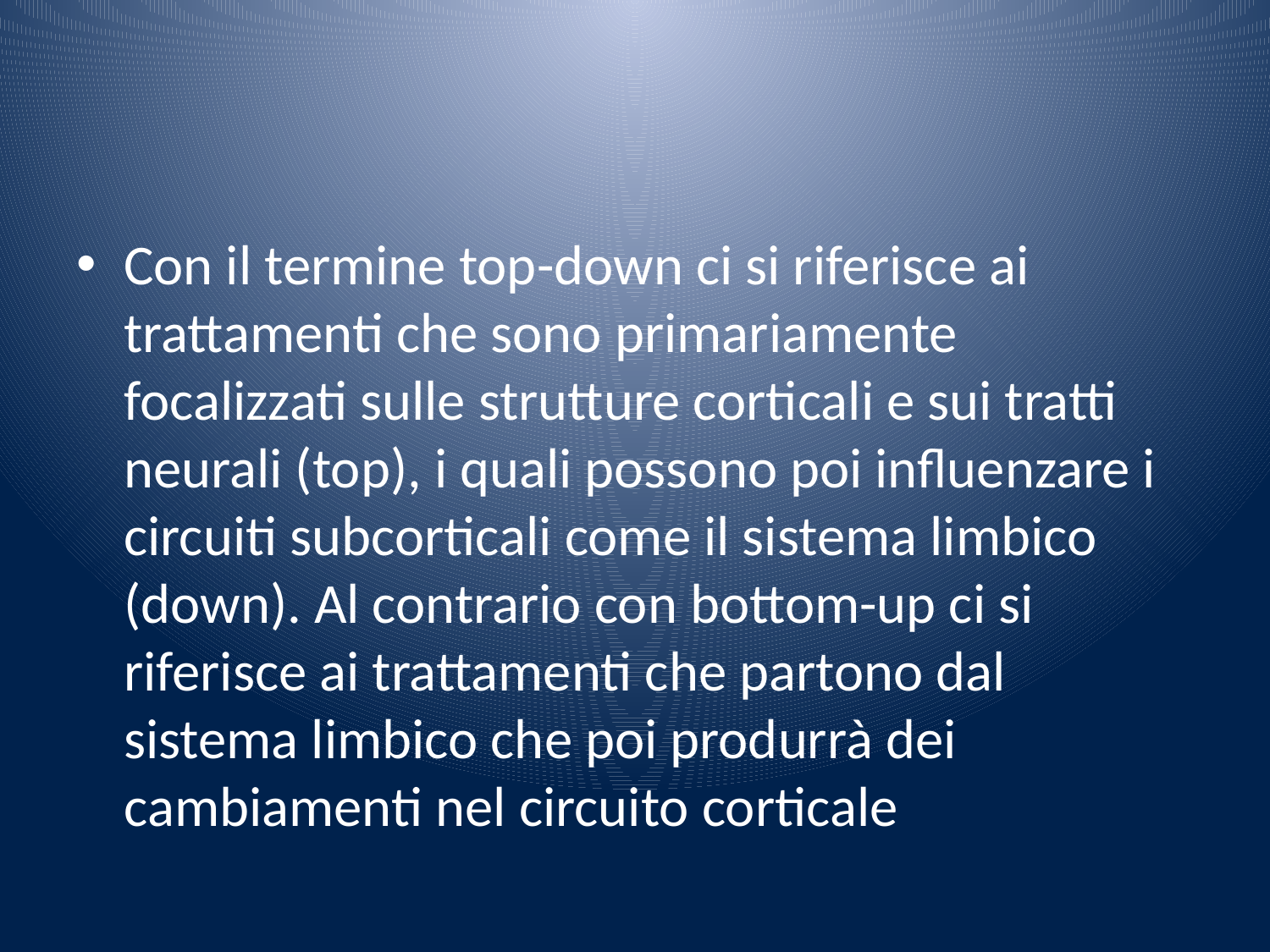

#
Con il termine top-down ci si riferisce ai trattamenti che sono primariamente focalizzati sulle strutture corticali e sui tratti neurali (top), i quali possono poi influenzare i circuiti subcorticali come il sistema limbico (down). Al contrario con bottom-up ci si riferisce ai trattamenti che partono dal sistema limbico che poi produrrà dei cambiamenti nel circuito corticale